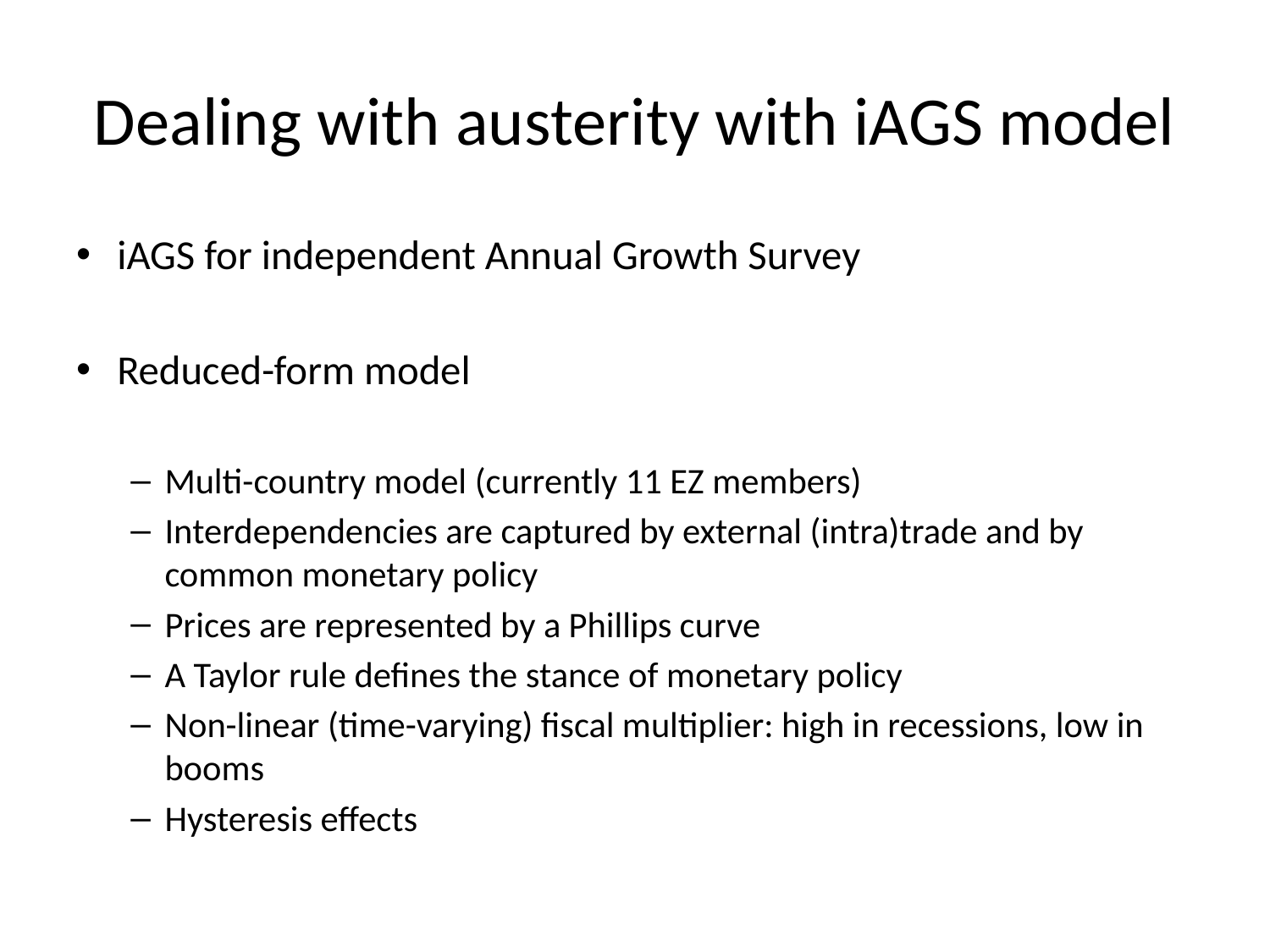

# Dealing with austerity with iAGS model
iAGS for independent Annual Growth Survey

Reduced-form model

Multi-country model (currently 11 EZ members)
Interdependencies are captured by external (intra)trade and by common monetary policy
Prices are represented by a Phillips curve
A Taylor rule defines the stance of monetary policy
Non-linear (time-varying) fiscal multiplier: high in recessions, low in booms
Hysteresis effects